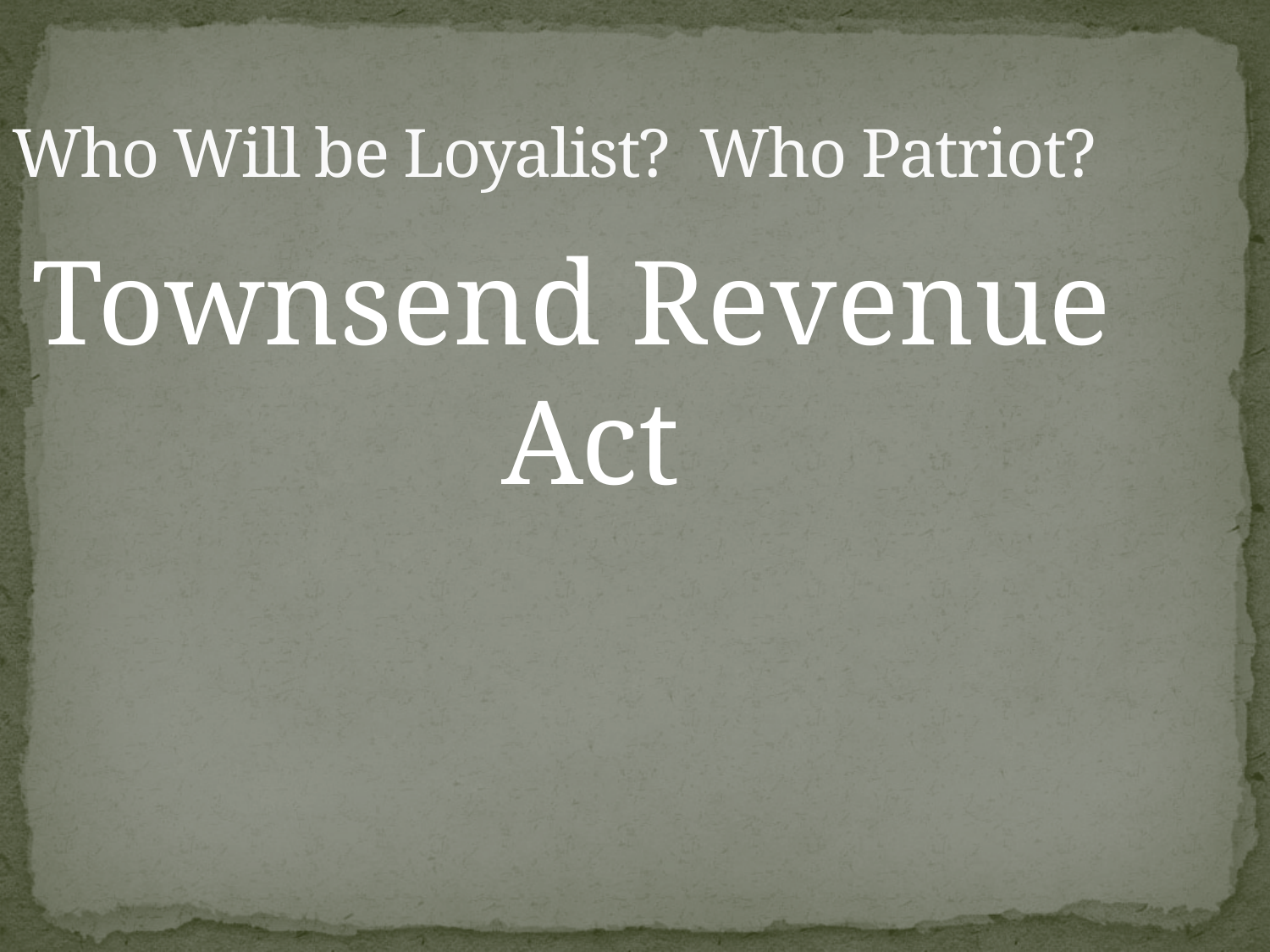

Who Will be Loyalist?  Who Patriot?
Townsend Revenue Act